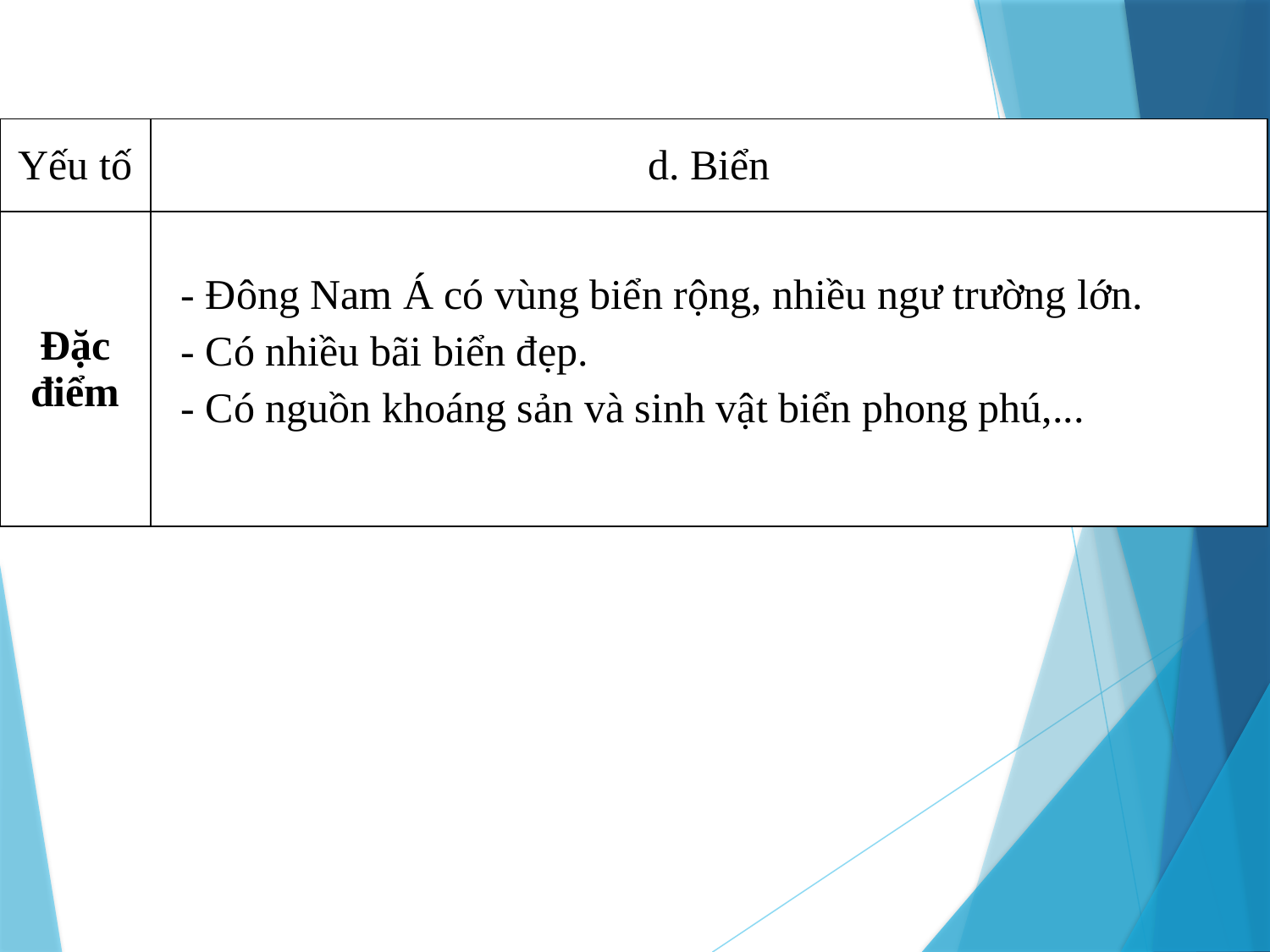

| Yếu tố | d. Biển |
| --- | --- |
| Đặc điểm |  |
- Đông Nam Á có vùng biển rộng, nhiều ngư trường lớn.
- Có nhiều bãi biển đẹp.
- Có nguồn khoáng sản và sinh vật biển phong phú,...